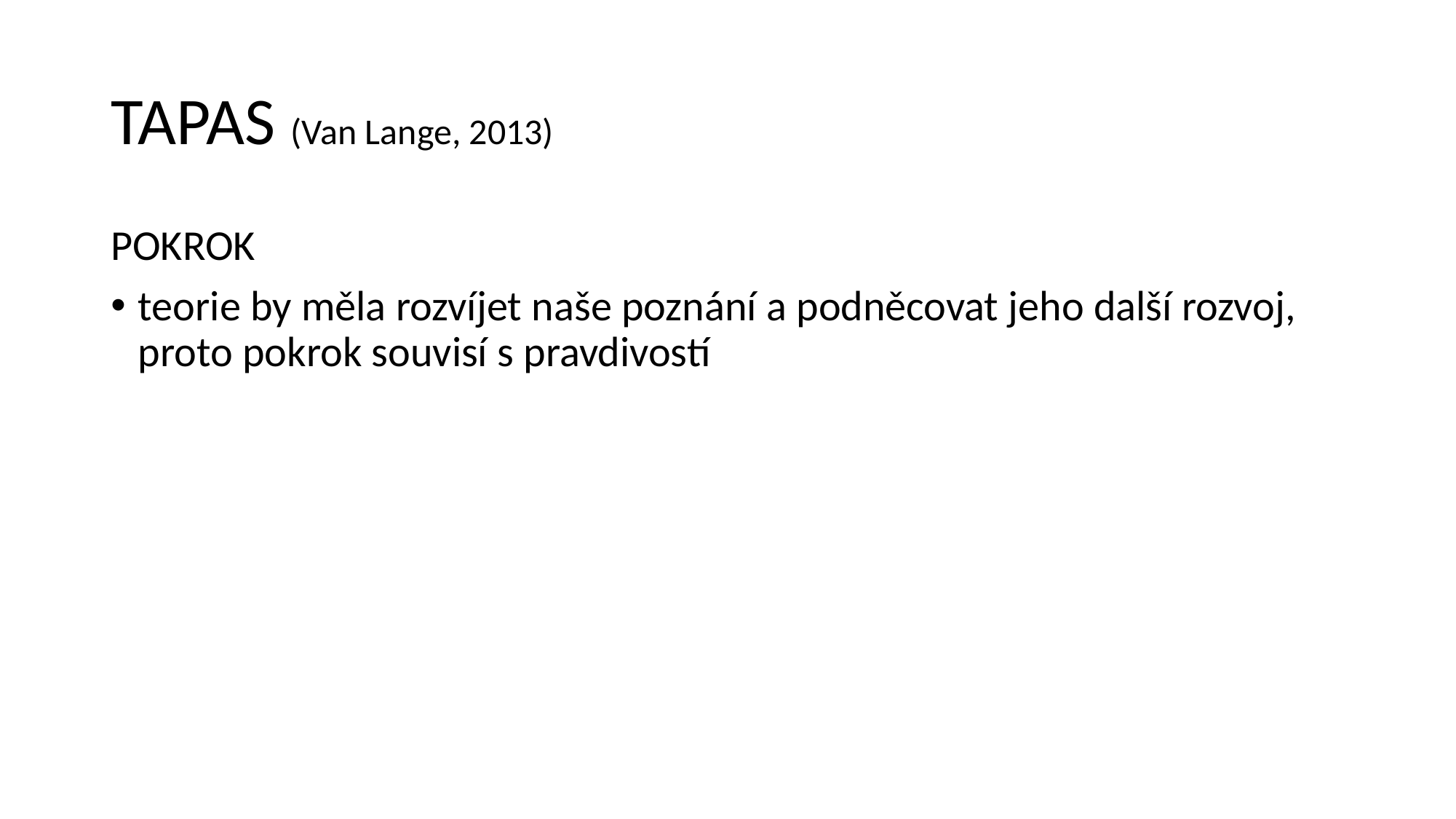

# TAPAS (Van Lange, 2013)
POKROK
teorie by měla rozvíjet naše poznání a podněcovat jeho další rozvoj, proto pokrok souvisí s pravdivostí